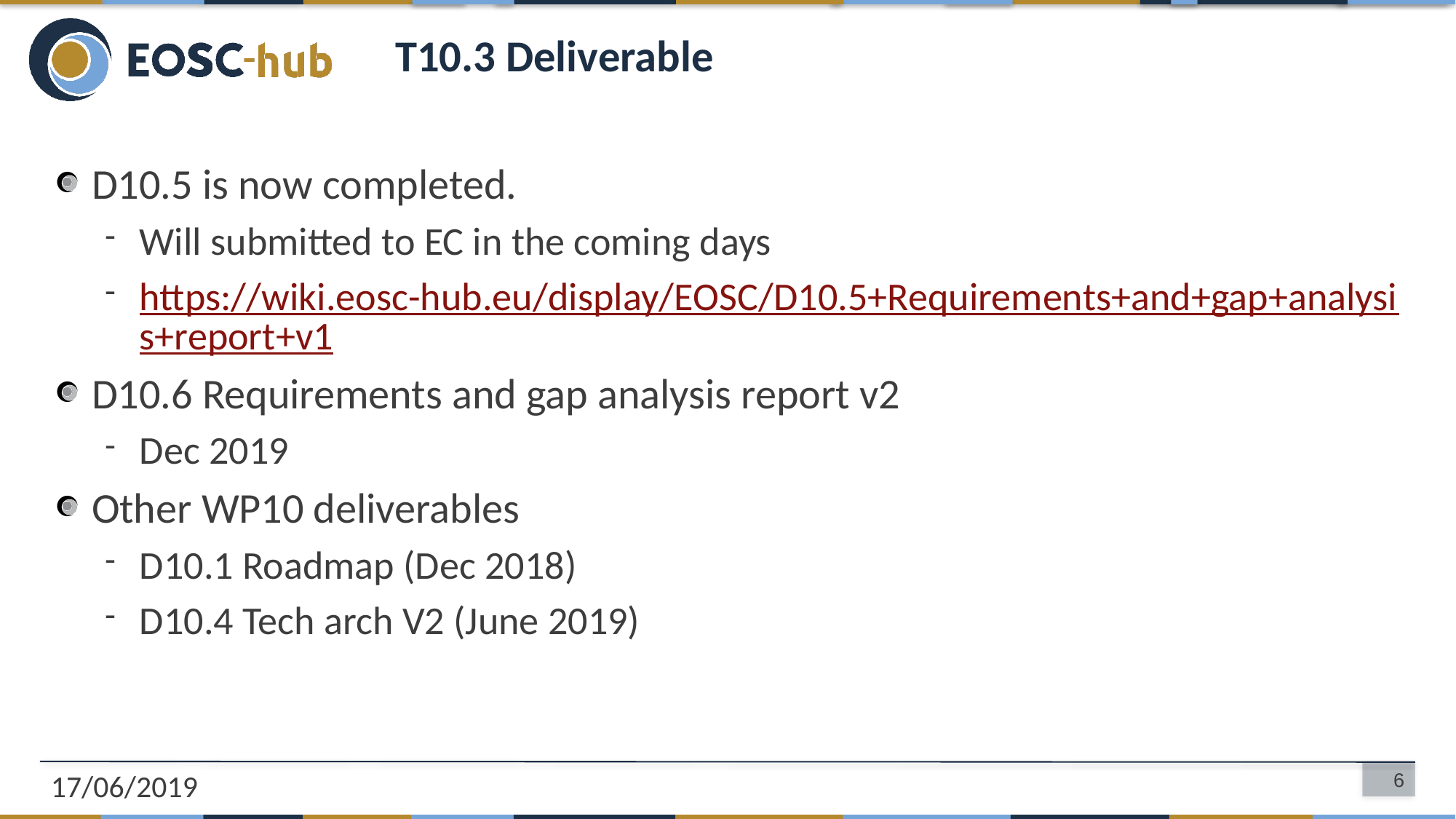

# T10.3 Deliverable
D10.5 is now completed.
Will submitted to EC in the coming days
https://wiki.eosc-hub.eu/display/EOSC/D10.5+Requirements+and+gap+analysis+report+v1
D10.6 Requirements and gap analysis report v2
Dec 2019
Other WP10 deliverables
D10.1 Roadmap (Dec 2018)
D10.4 Tech arch V2 (June 2019)

17/06/2019
6